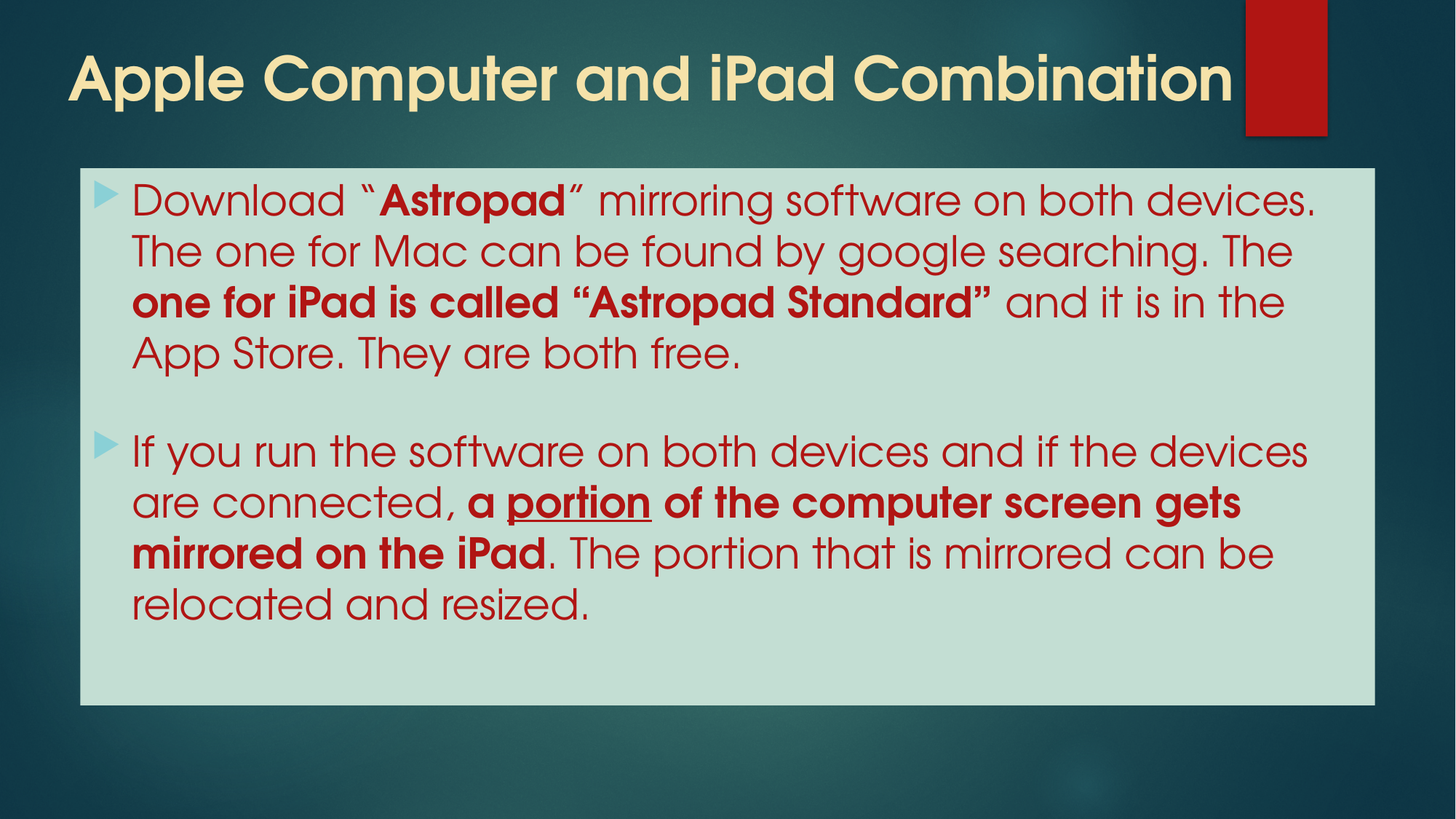

# Apple Computer and iPad Combination
Download “Astropad” mirroring software on both devices. The one for Mac can be found by google searching. The one for iPad is called “Astropad Standard” and it is in the App Store. They are both free.

If you run the software on both devices and if the devices are connected, a portion of the computer screen gets mirrored on the iPad. The portion that is mirrored can be relocated and resized.